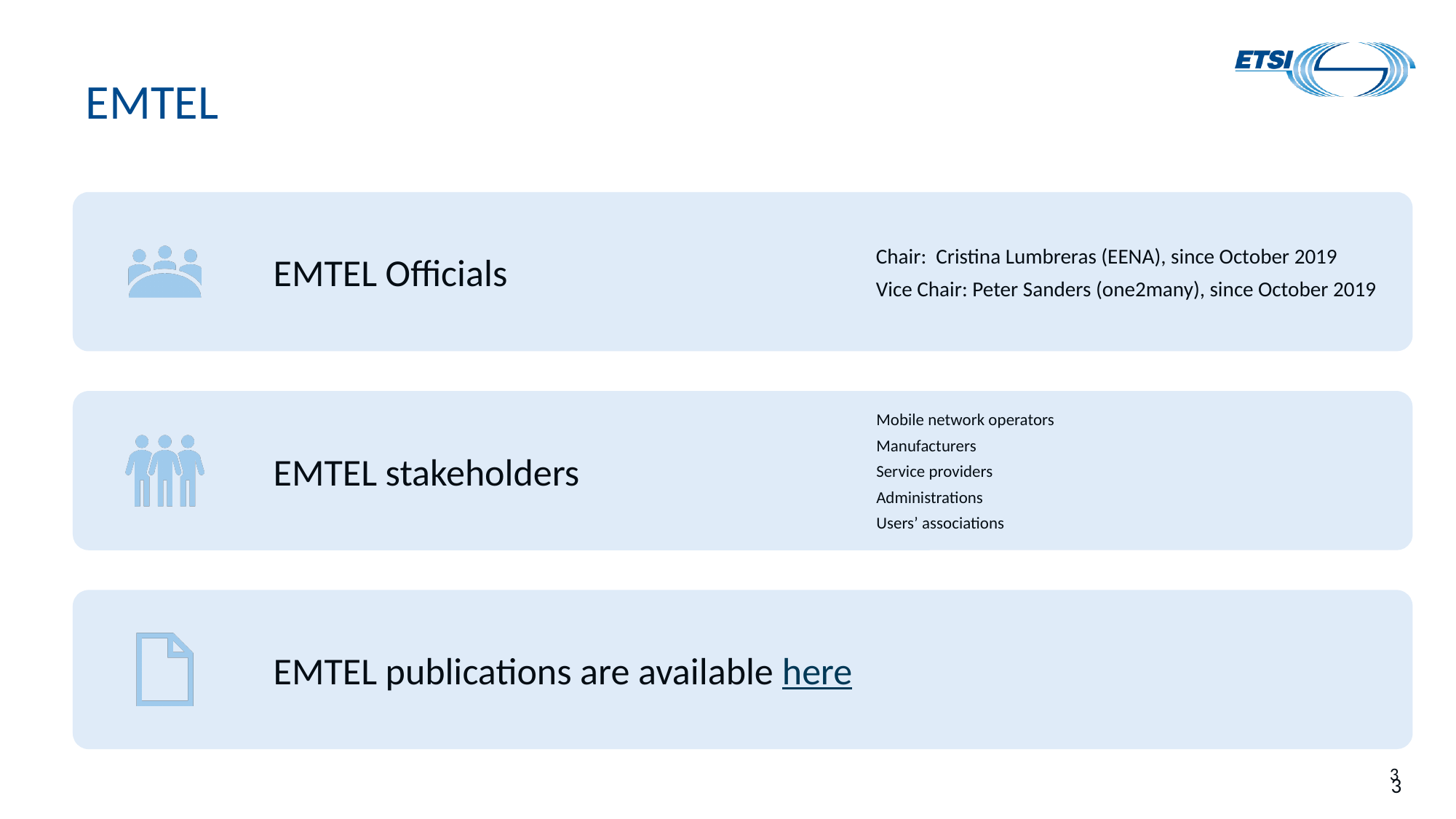

# EMTEL
EMTEL Officials
Chair:  Cristina Lumbreras (EENA), since October 2019
Vice Chair: Peter Sanders (one2many), since October 2019
EMTEL stakeholders
Mobile network operators
Manufacturers
Service providers
Administrations
Users’ associations
EMTEL publications are available here
3